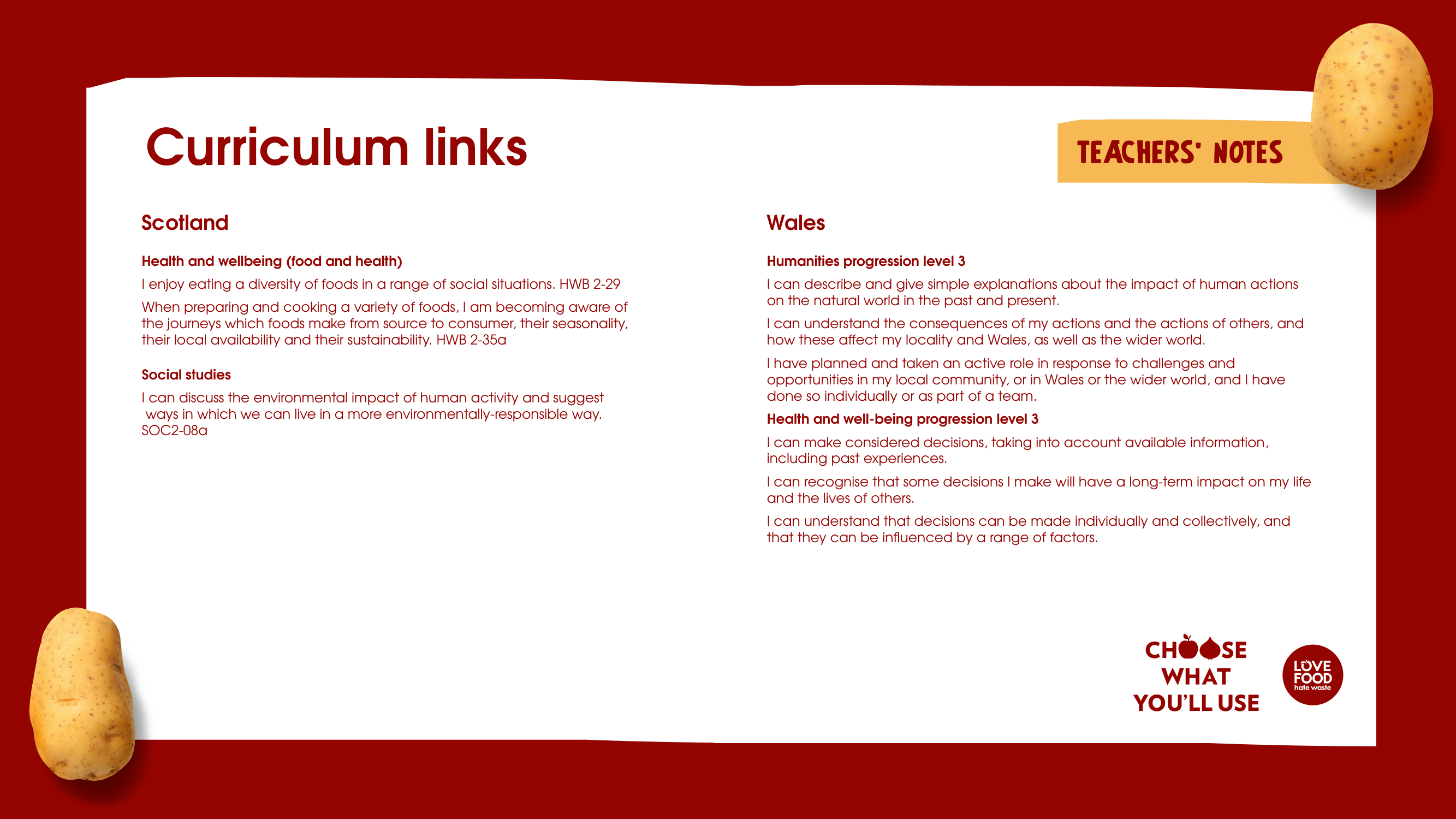

# Curriculum links
​Scotland
Health and wellbeing (food and health)
I enjoy eating a diversity of foods in a range of social situations. HWB 2-29
When preparing and cooking a variety of foods, I am becoming aware of the journeys which foods make from source to consumer, their seasonality, their local availability and their sustainability. HWB 2-35a
Social studies
I can discuss the environmental impact of human activity and suggest
 ways in which we can live in a more environmentally-responsible way. 
SOC2-08a

Wales
Humanities progression level 3
I can describe and give simple explanations about the impact of human actions on the natural world in the past and present.
I can understand the consequences of my actions and the actions of others, and how these affect my locality and Wales, as well as the wider world.
I have planned and taken an active role in response to challenges and opportunities in my local community, or in Wales or the wider world, and I have done so individually or as part of a team.
Health and well-being progression level 3
I can make considered decisions, taking into account available information, including past experiences.
I can recognise that some decisions I make will have a long-term impact on my life and the lives of others.
I can understand that decisions can be made individually and collectively, and that they can be influenced by a range of factors.